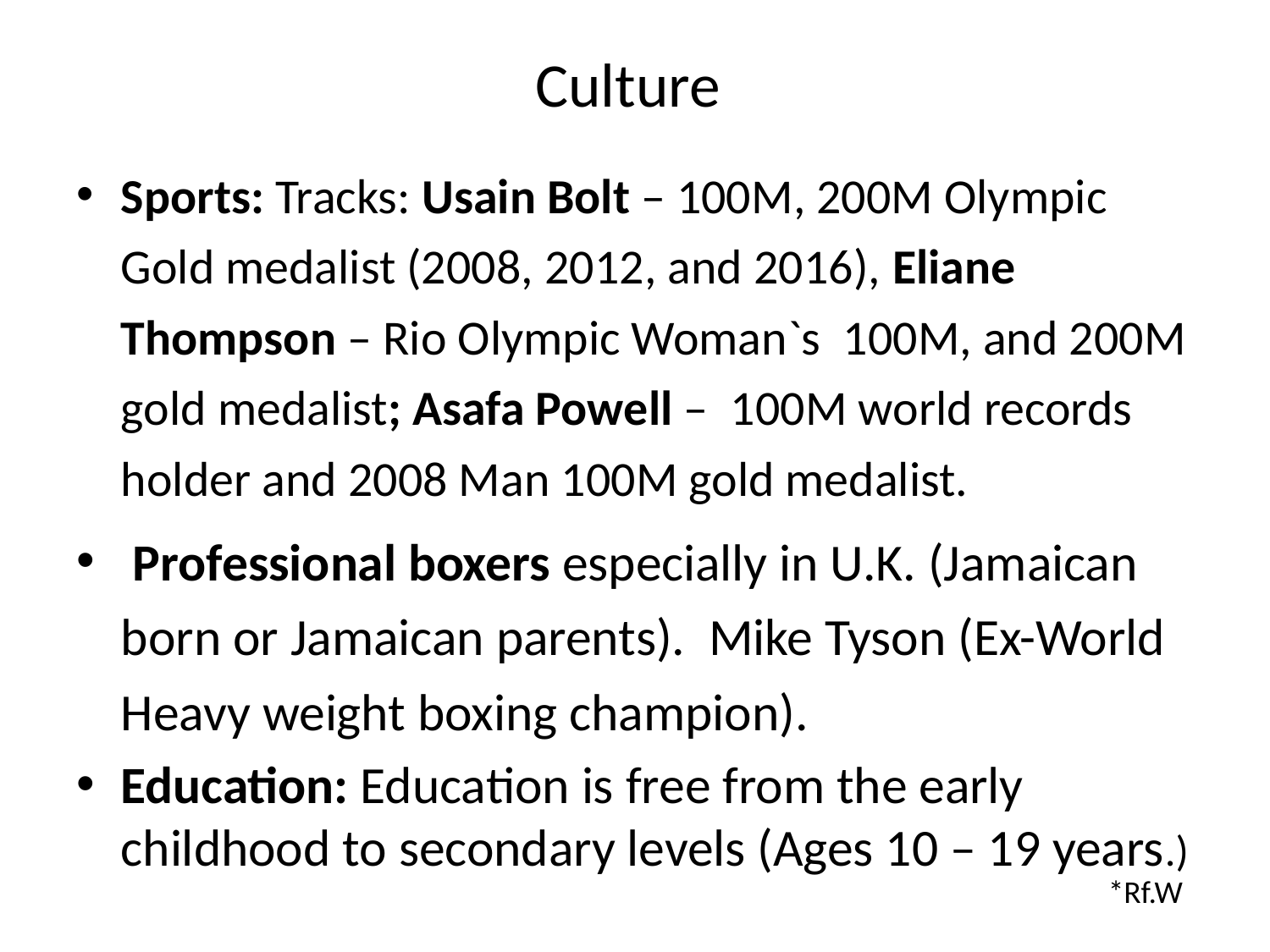

# Culture
Sports: Tracks: Usain Bolt – 100M, 200M Olympic Gold medalist (2008, 2012, and 2016), Eliane Thompson – Rio Olympic Woman`s  100M, and 200M gold medalist; Asafa Powell –  100M world records holder and 2008 Man 100M gold medalist.
 Professional boxers especially in U.K. (Jamaican born or Jamaican parents).  Mike Tyson (Ex-World Heavy weight boxing champion).
Education: Education is free from the early childhood to secondary levels (Ages 10 – 19 years.)
*Rf.W